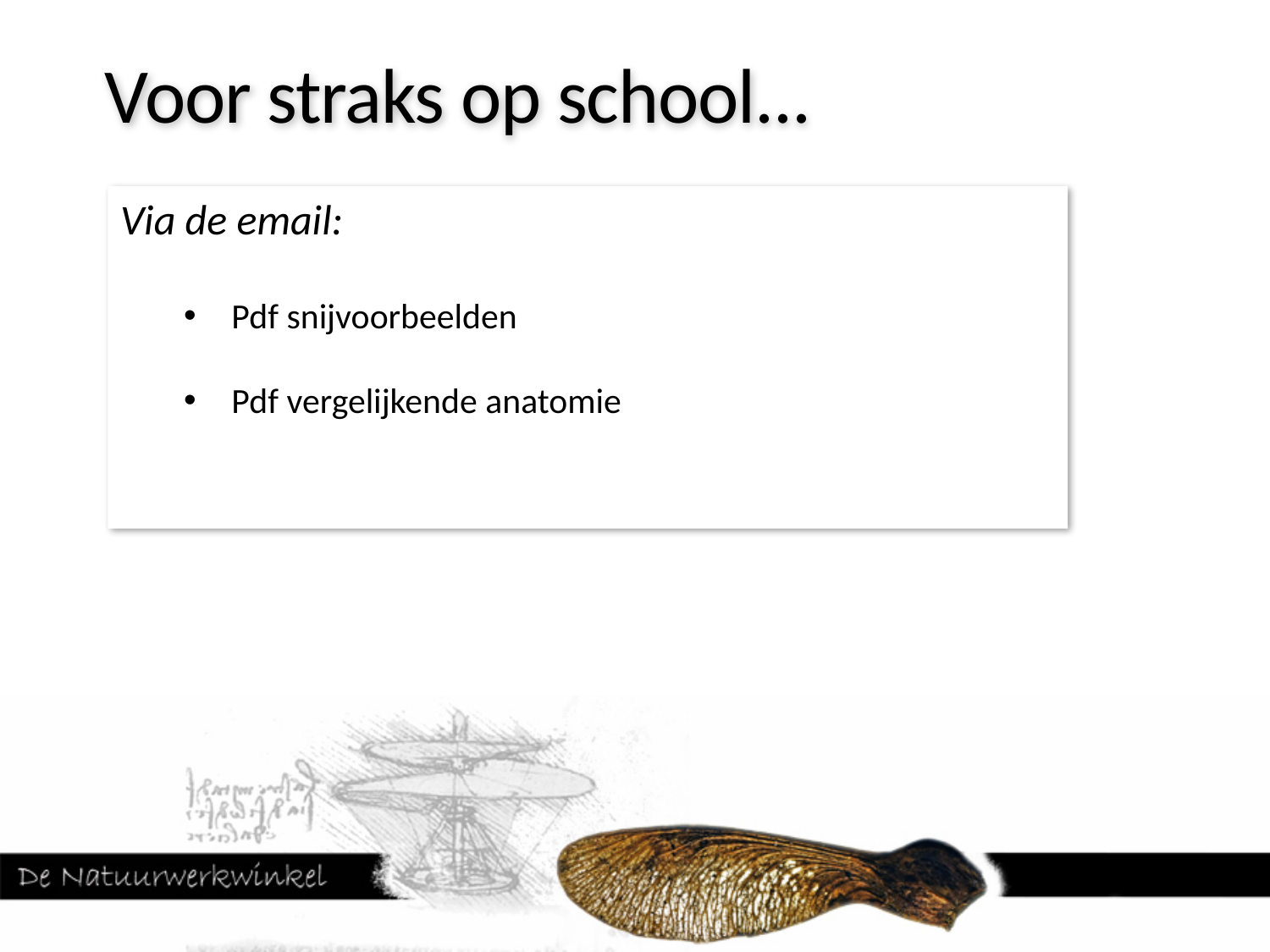

Voor straks op school...
Via de email:

Pdf snijvoorbeelden

Pdf vergelijkende anatomie